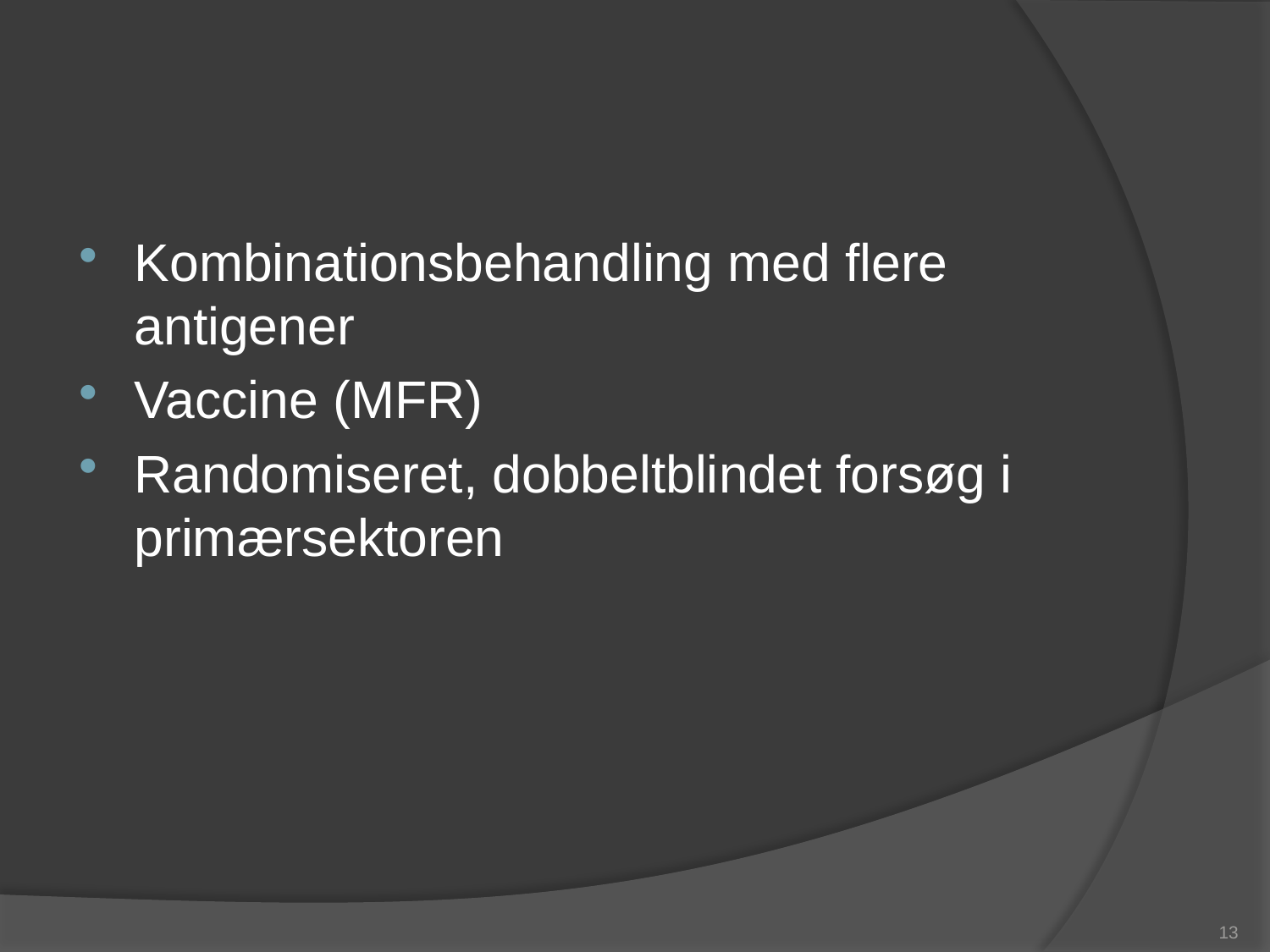

Kombinationsbehandling med flere antigener
Vaccine (MFR)
Randomiseret, dobbeltblindet forsøg i primærsektoren
13